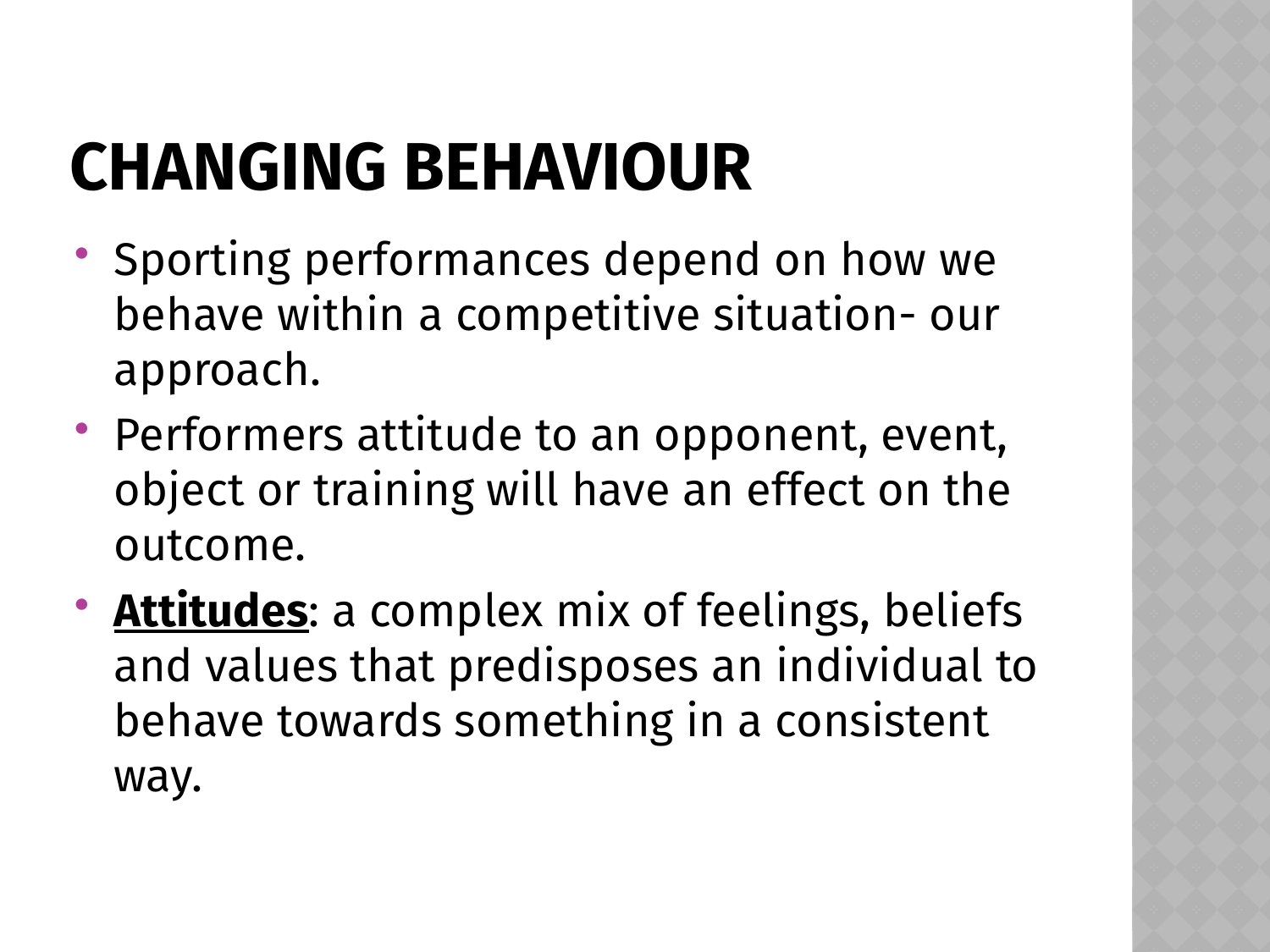

# Changing behaviour
Sporting performances depend on how we behave within a competitive situation- our approach.
Performers attitude to an opponent, event, object or training will have an effect on the outcome.
Attitudes: a complex mix of feelings, beliefs and values that predisposes an individual to behave towards something in a consistent way.